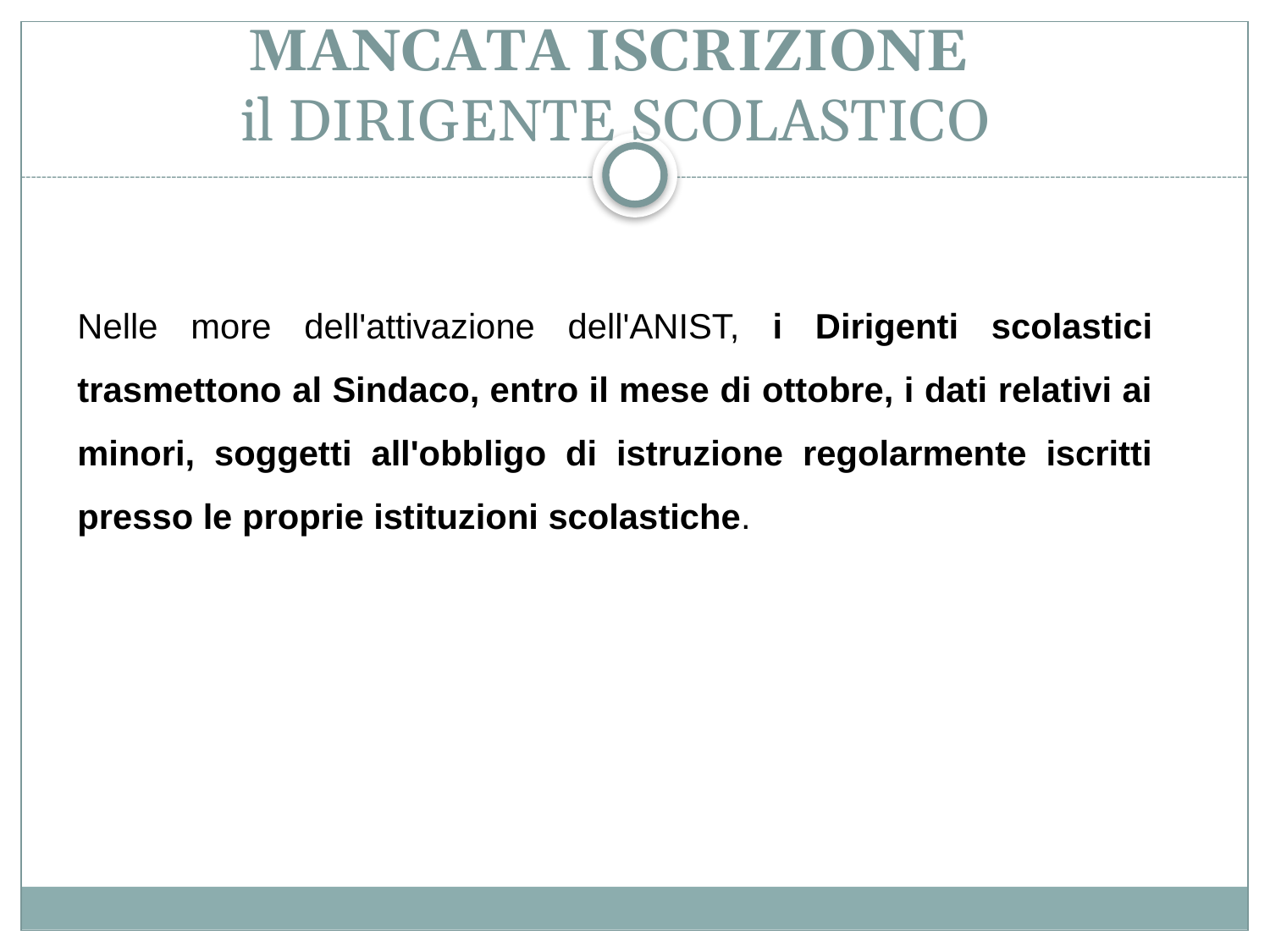

# MANCATA ISCRIZIONE il DIRIGENTE SCOLASTICO
Nelle more dell'attivazione dell'ANIST, i Dirigenti scolastici trasmettono al Sindaco, entro il mese di ottobre, i dati relativi ai minori, soggetti all'obbligo di istruzione regolarmente iscritti presso le proprie istituzioni scolastiche.